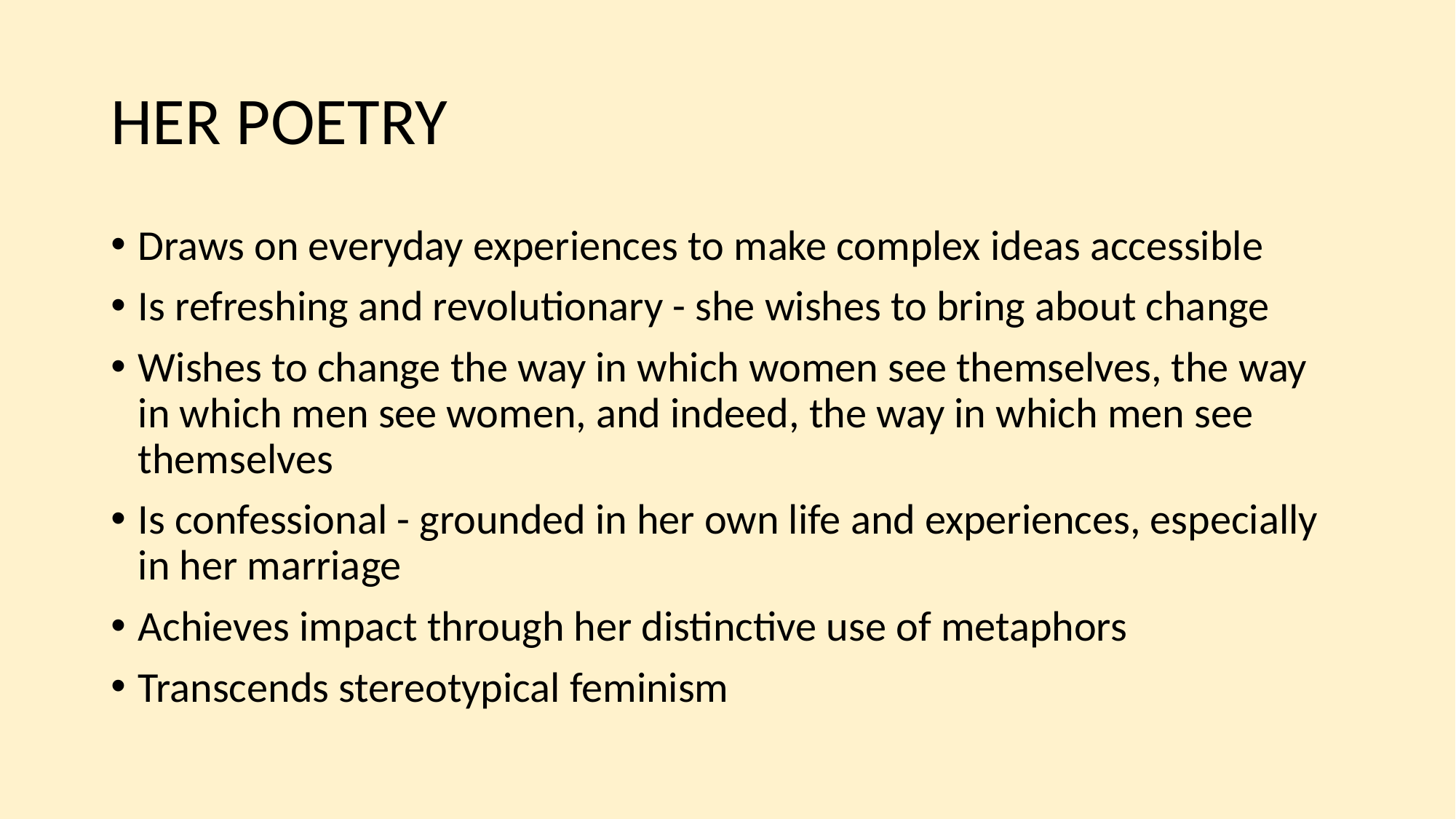

# HER POETRY
Draws on everyday experiences to make complex ideas accessible
Is refreshing and revolutionary - she wishes to bring about change
Wishes to change the way in which women see themselves, the way in which men see women, and indeed, the way in which men see themselves
Is confessional - grounded in her own life and experiences, especially in her marriage
Achieves impact through her distinctive use of metaphors
Transcends stereotypical feminism